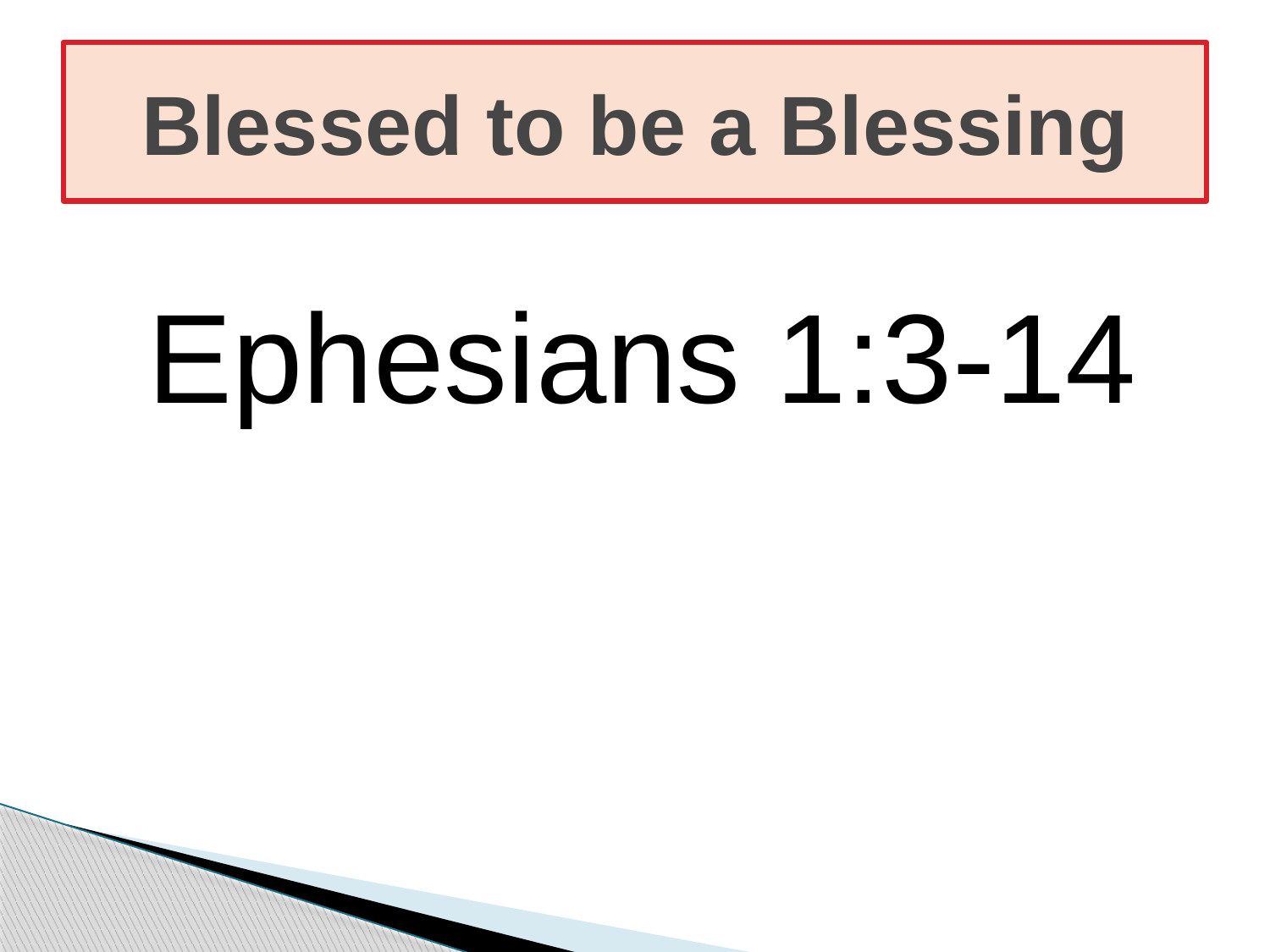

# Blessed to be a Blessing

Ephesians 1:3-14